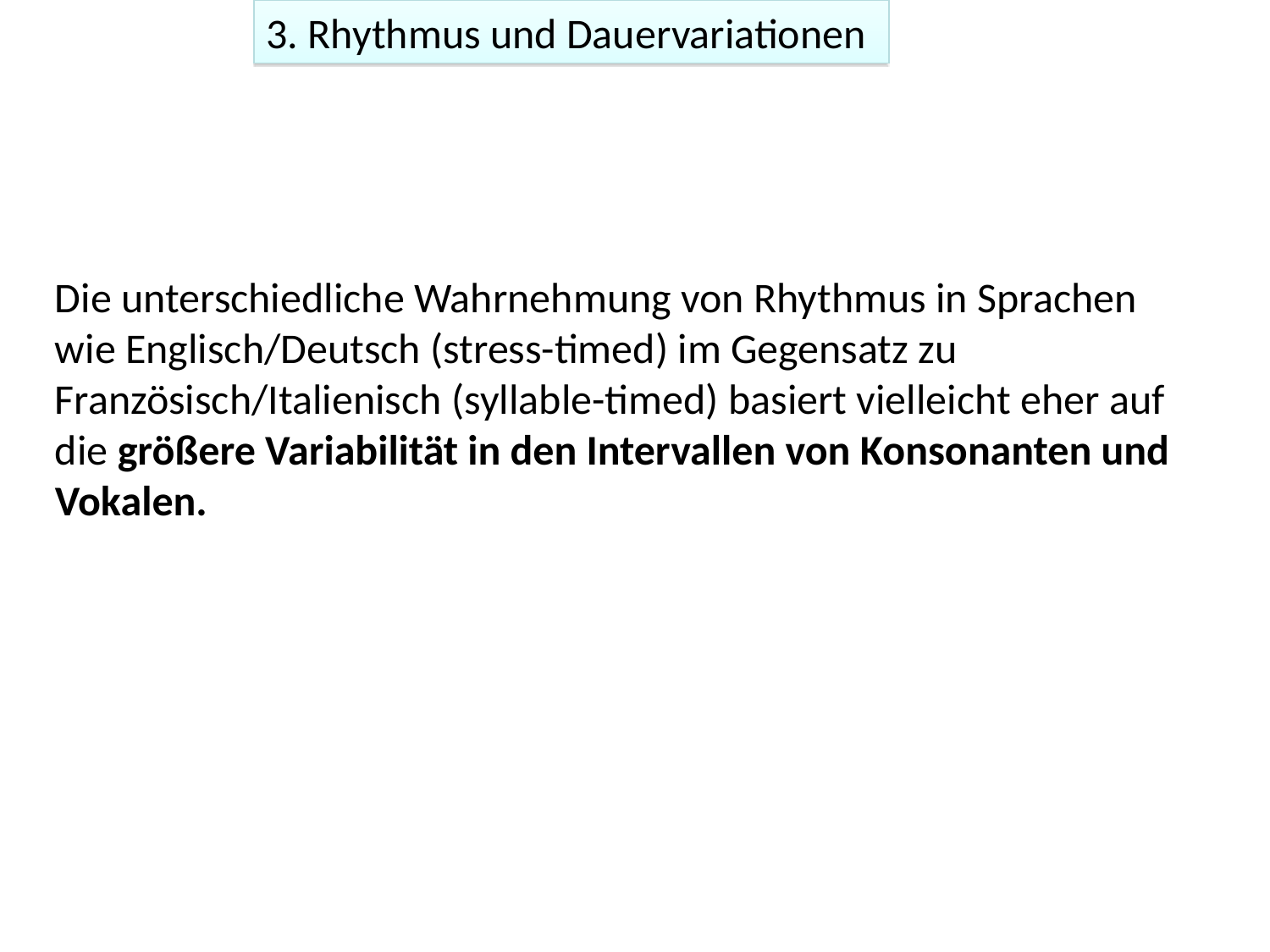

3. Rhythmus und Dauervariationen
Die unterschiedliche Wahrnehmung von Rhythmus in Sprachen wie Englisch/Deutsch (stress-timed) im Gegensatz zu Französisch/Italienisch (syllable-timed) basiert vielleicht eher auf die größere Variabilität in den Intervallen von Konsonanten und Vokalen.